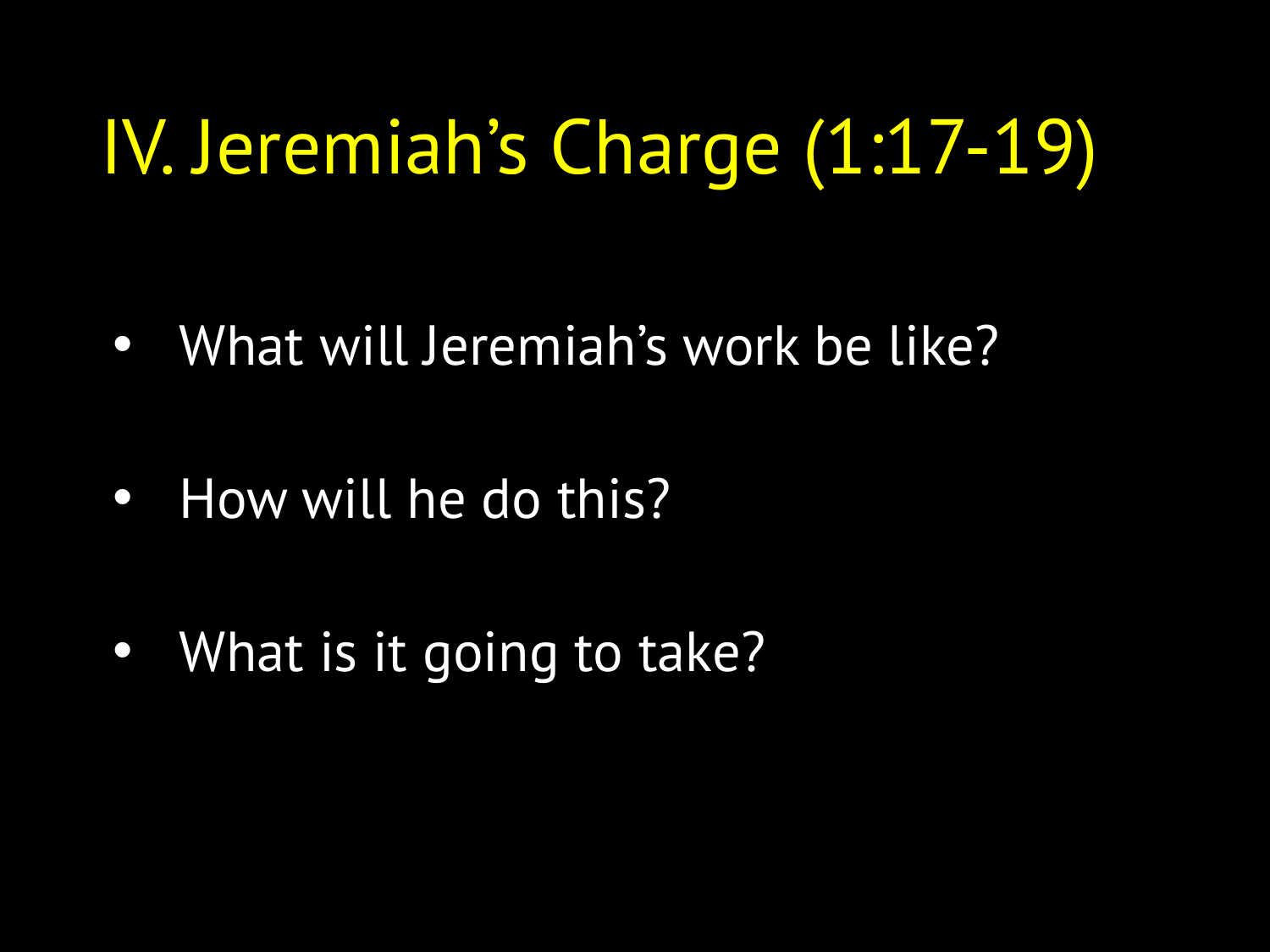

# Jeremiah’s Charge (1:17-19)
What will Jeremiah’s work be like?
How will he do this?
What is it going to take?